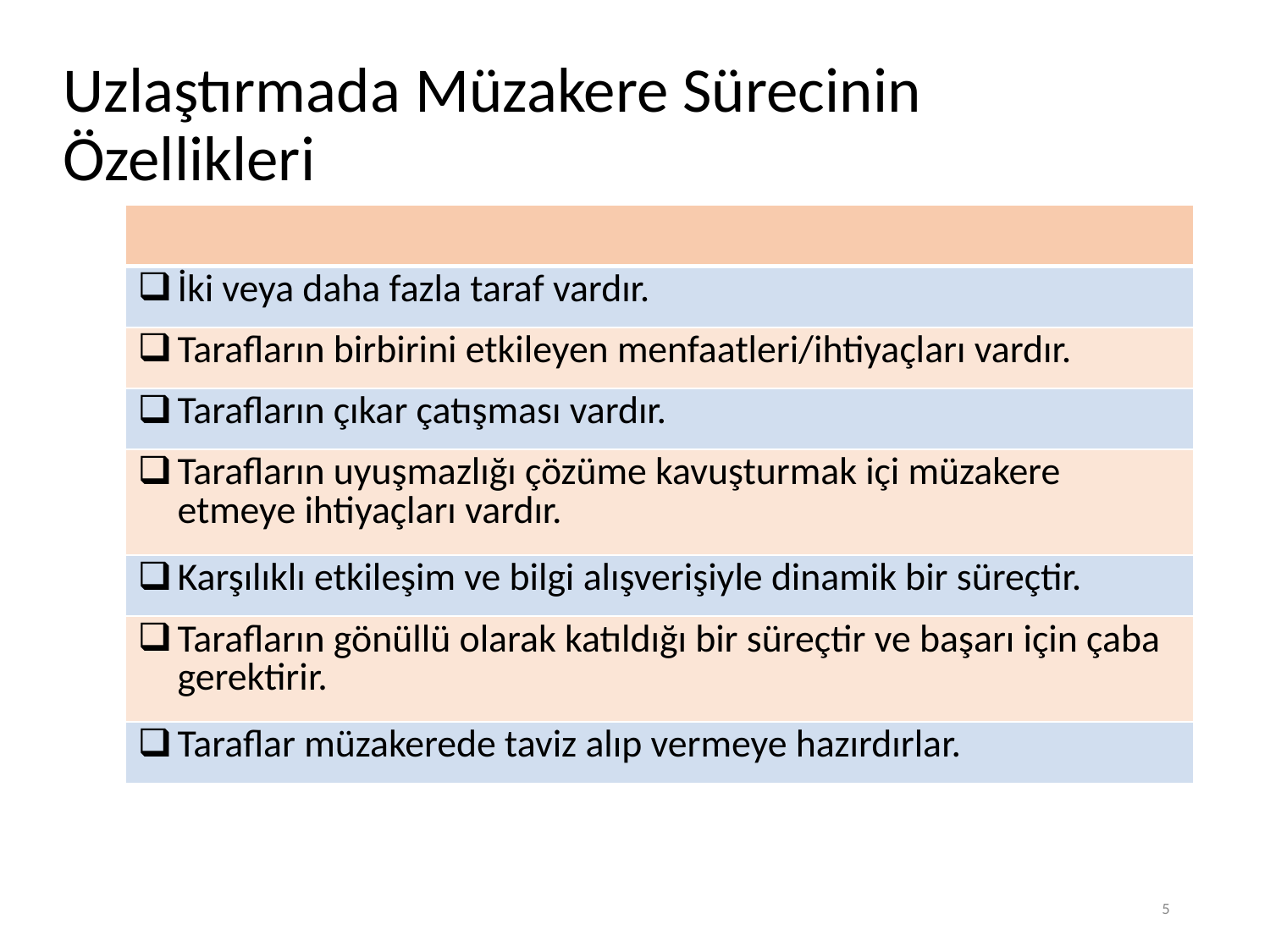

# Uzlaştırmada Müzakere Sürecinin Özellikleri
|  |
| --- |
| İki veya daha fazla taraf vardır. |
| Tarafların birbirini etkileyen menfaatleri/ihtiyaçları vardır. |
| Tarafların çıkar çatışması vardır. |
| Tarafların uyuşmazlığı çözüme kavuşturmak içi müzakere etmeye ihtiyaçları vardır. |
| Karşılıklı etkileşim ve bilgi alışverişiyle dinamik bir süreçtir. |
| Tarafların gönüllü olarak katıldığı bir süreçtir ve başarı için çaba gerektirir. |
| Taraflar müzakerede taviz alıp vermeye hazırdırlar. |

5